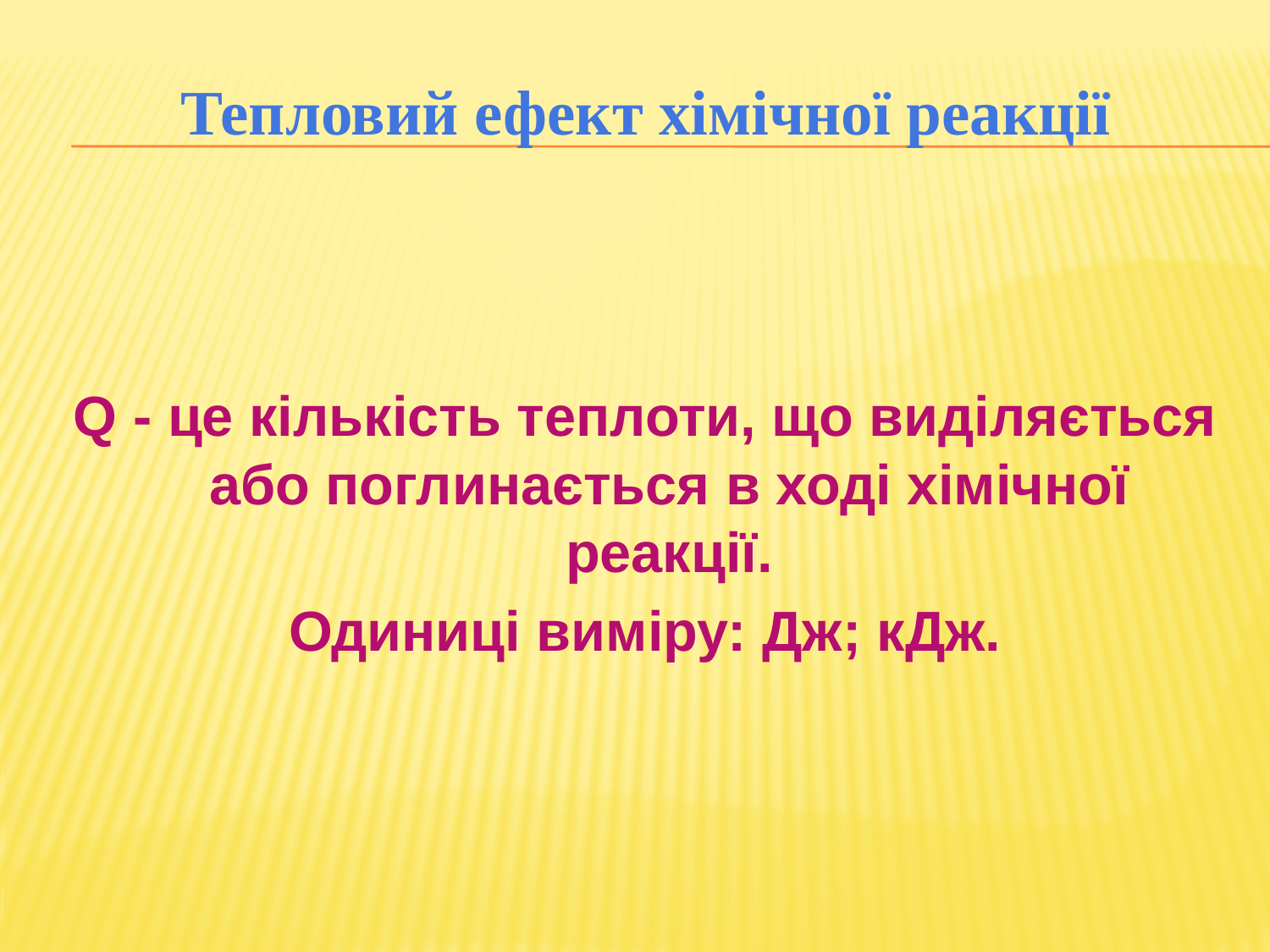

# Тепловий ефект хімічної реакції

Q - це кількість теплоти, що виділяється або поглинається в ході хімічної реакції.
Одиниці виміру: Дж; кДж.